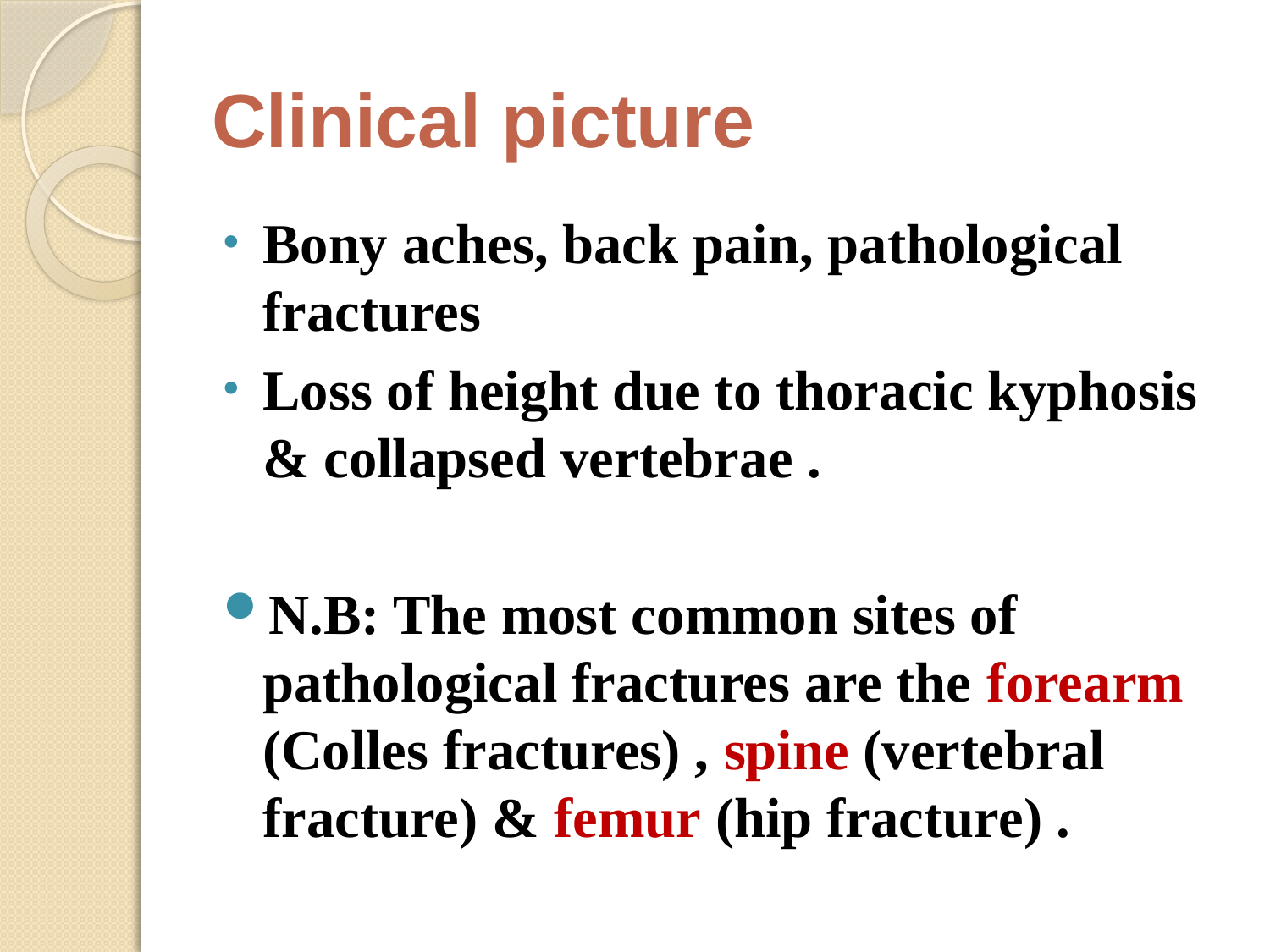

# Clinical picture
Bony aches, back pain, pathological fractures
Loss of height due to thoracic kyphosis & collapsed vertebrae .

N.B: The most common sites of pathological fractures are the forearm (Colles fractures) , spine (vertebral fracture) & femur (hip fracture) .